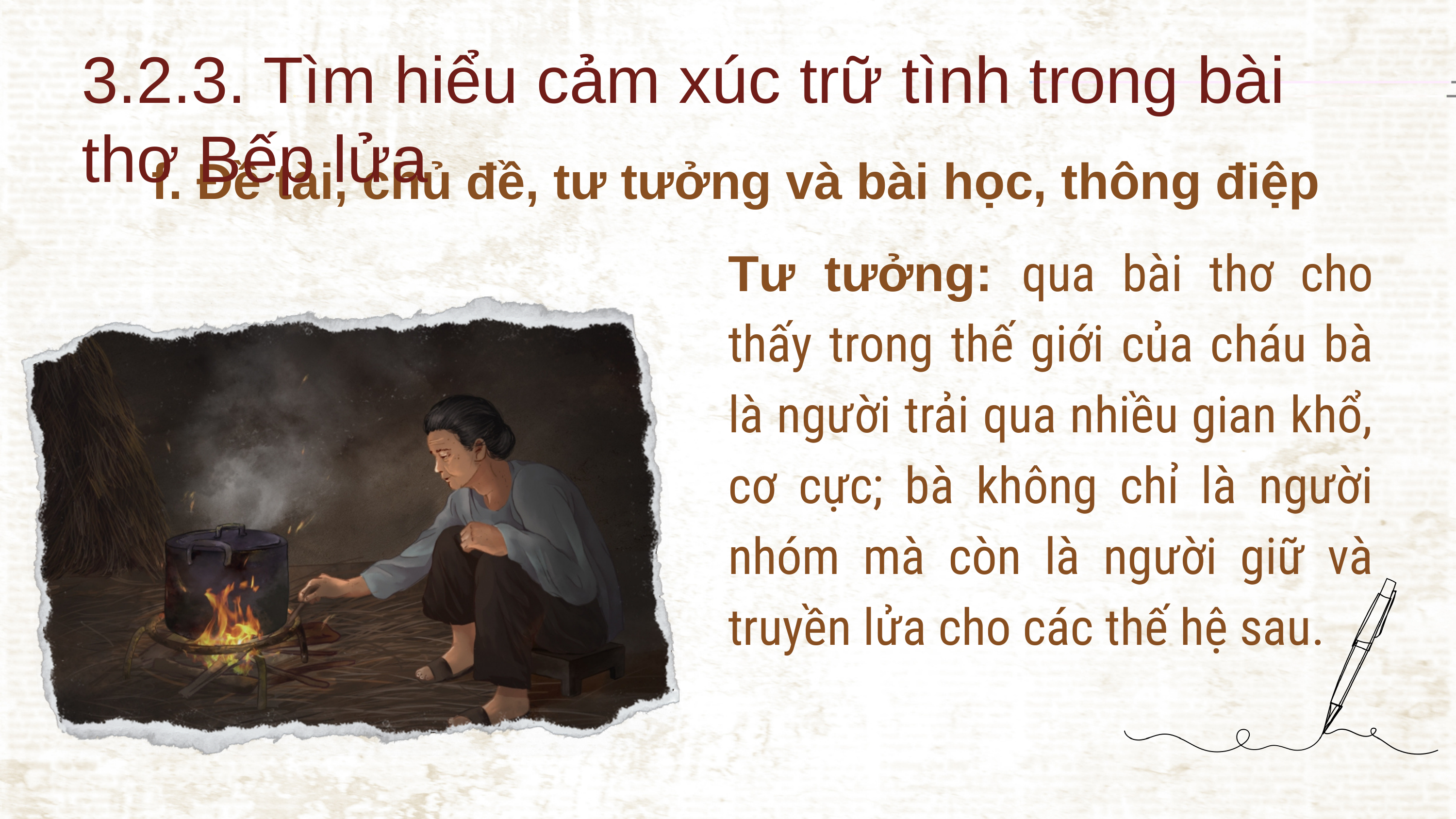

3.2.3. Tìm hiểu cảm xúc trữ tình trong bài thơ Bếp lửa
f. Đề tài, chủ đề, tư tưởng và bài học, thông điệp
Tư tưởng: qua bài thơ cho thấy trong thế giới của cháu bà là người trải qua nhiều gian khổ, cơ cực; bà không chỉ là người nhóm mà còn là người giữ và truyền lửa cho các thế hệ sau.